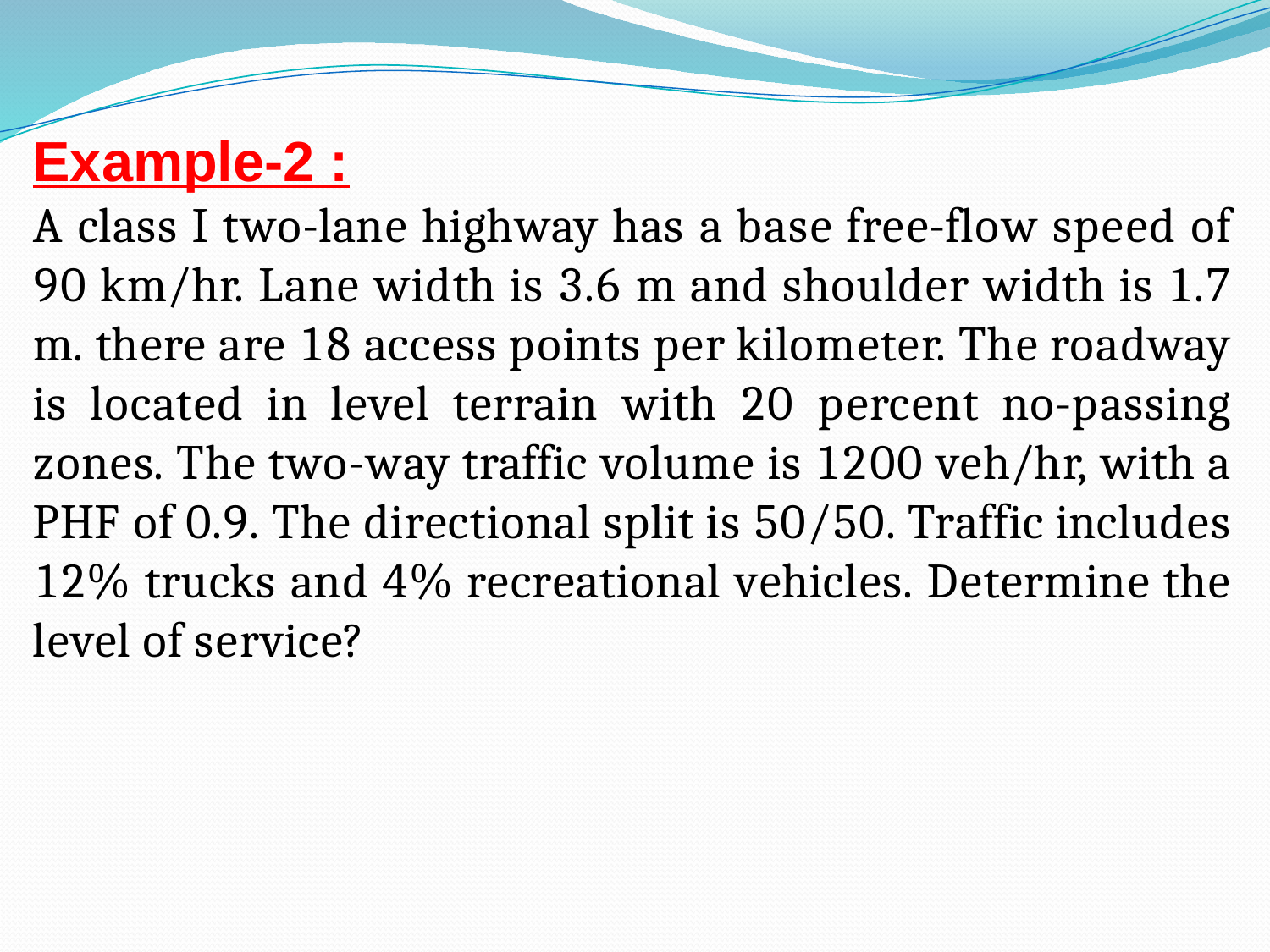

Example-2 :
A class I two-lane highway has a base free-flow speed of 90 km/hr. Lane width is 3.6 m and shoulder width is 1.7 m. there are 18 access points per kilometer. The roadway is located in level terrain with 20 percent no-passing zones. The two-way traffic volume is 1200 veh/hr, with a PHF of 0.9. The directional split is 50/50. Traffic includes 12% trucks and 4% recreational vehicles. Determine the level of service?